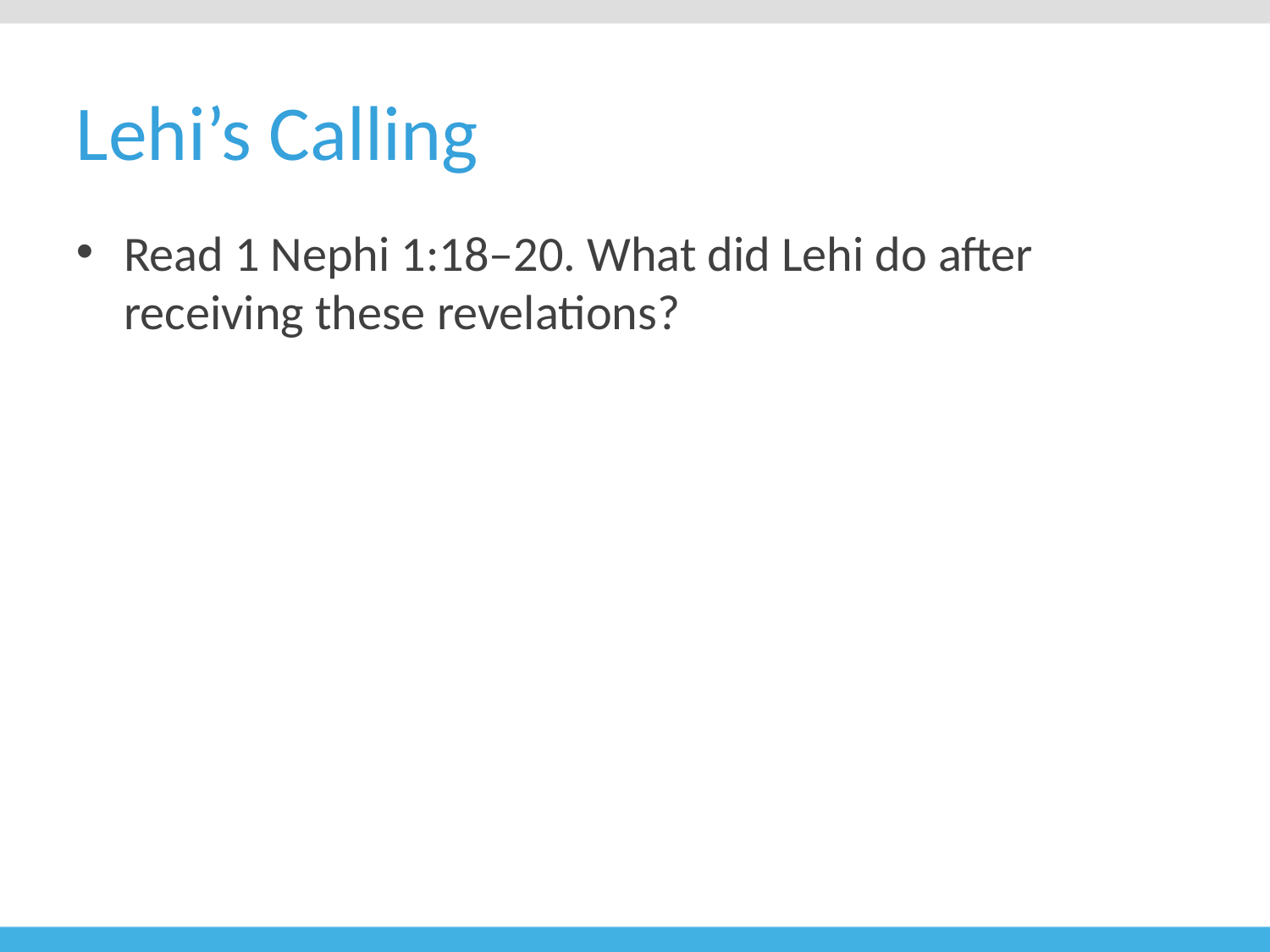

# Lehi’s Calling
Read 1 Nephi 1:18–20. What did Lehi do after receiving these revelations?